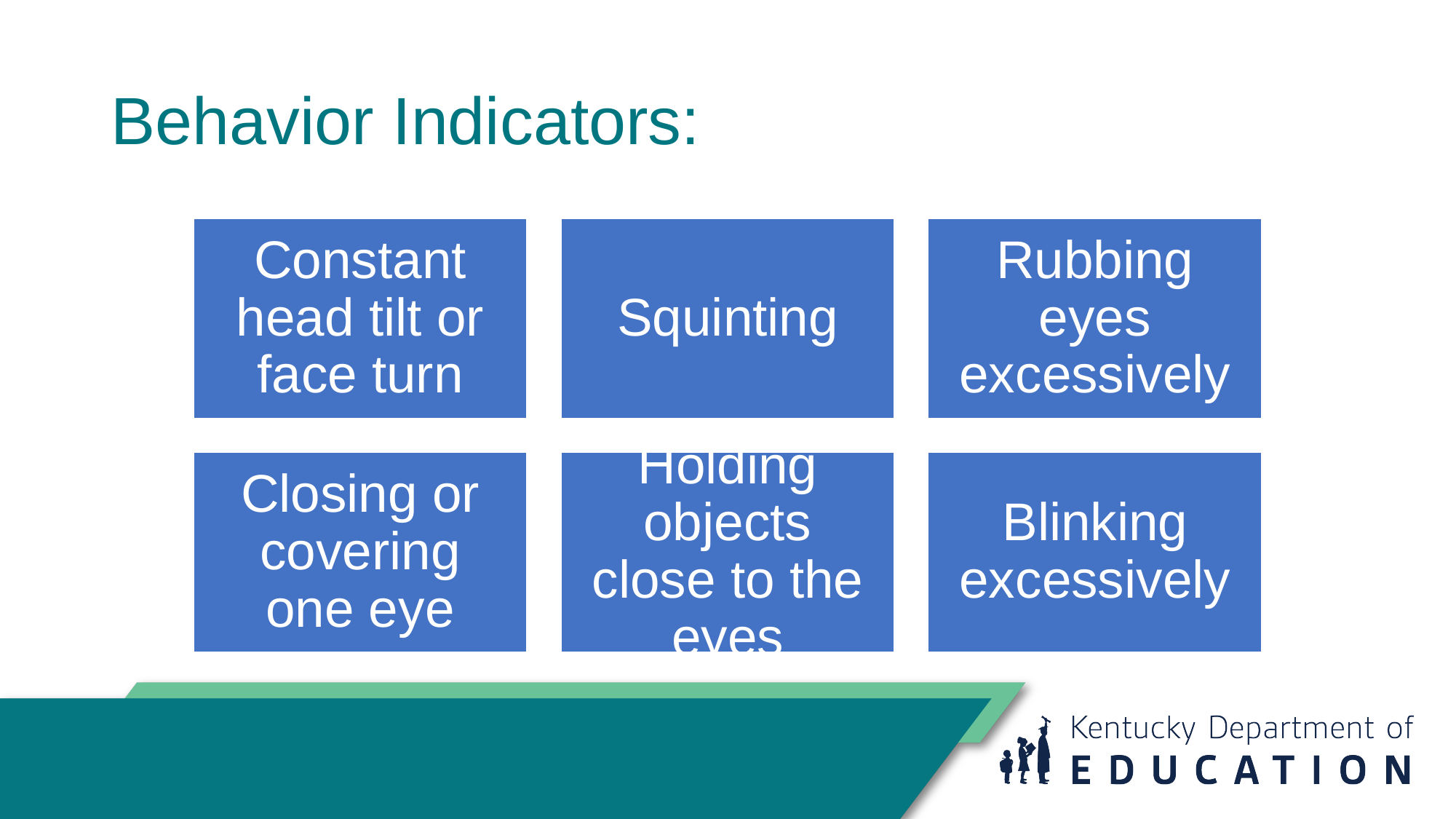

# Behavior Indicators:
Constant head tilt or face turn​
Squinting​
Rubbing eyes excessively​
Closing or covering one eye​
Holding objects close to the eyes​
Blinking excessively